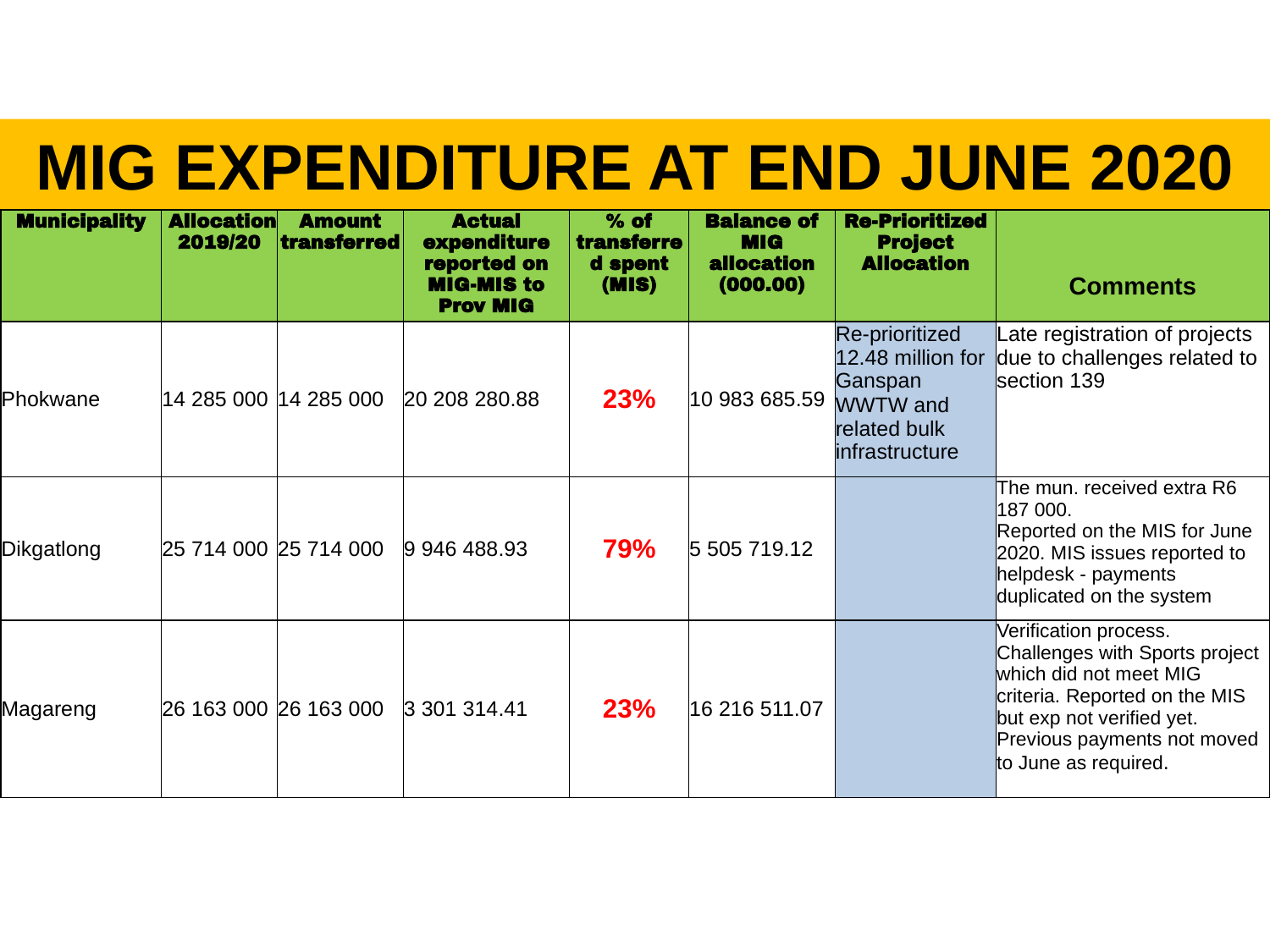

# MIG EXPENDITURE AT END JUNE 2020
| Municipality | Allocation 2019/20 | Amount transferred | Actual expenditure reported on MIG-MIS to Prov MIG | % of transferred spent (MIS) | Balance of MIG allocation (000.00) | Re-Prioritized Project Allocation | Comments |
| --- | --- | --- | --- | --- | --- | --- | --- |
| Phokwane | 14 285 000 | 14 285 000 | 20 208 280.88 | 23% | 10 983 685.59 | Re-prioritized 12.48 million for Ganspan WWTW and related bulk infrastructure | Late registration of projects due to challenges related to section 139 |
| Dikgatlong | 25 714 000 | 25 714 000 | 9 946 488.93 | 79% | 5 505 719.12 |  | The mun. received extra R6 187 000. Reported on the MIS for June 2020. MIS issues reported to helpdesk - payments duplicated on the system |
| Magareng | 26 163 000 | 26 163 000 | 3 301 314.41 | 23% | 16 216 511.07 |  | Verification process. Challenges with Sports project which did not meet MIG criteria. Reported on the MIS but exp not verified yet. Previous payments not moved to June as required. |